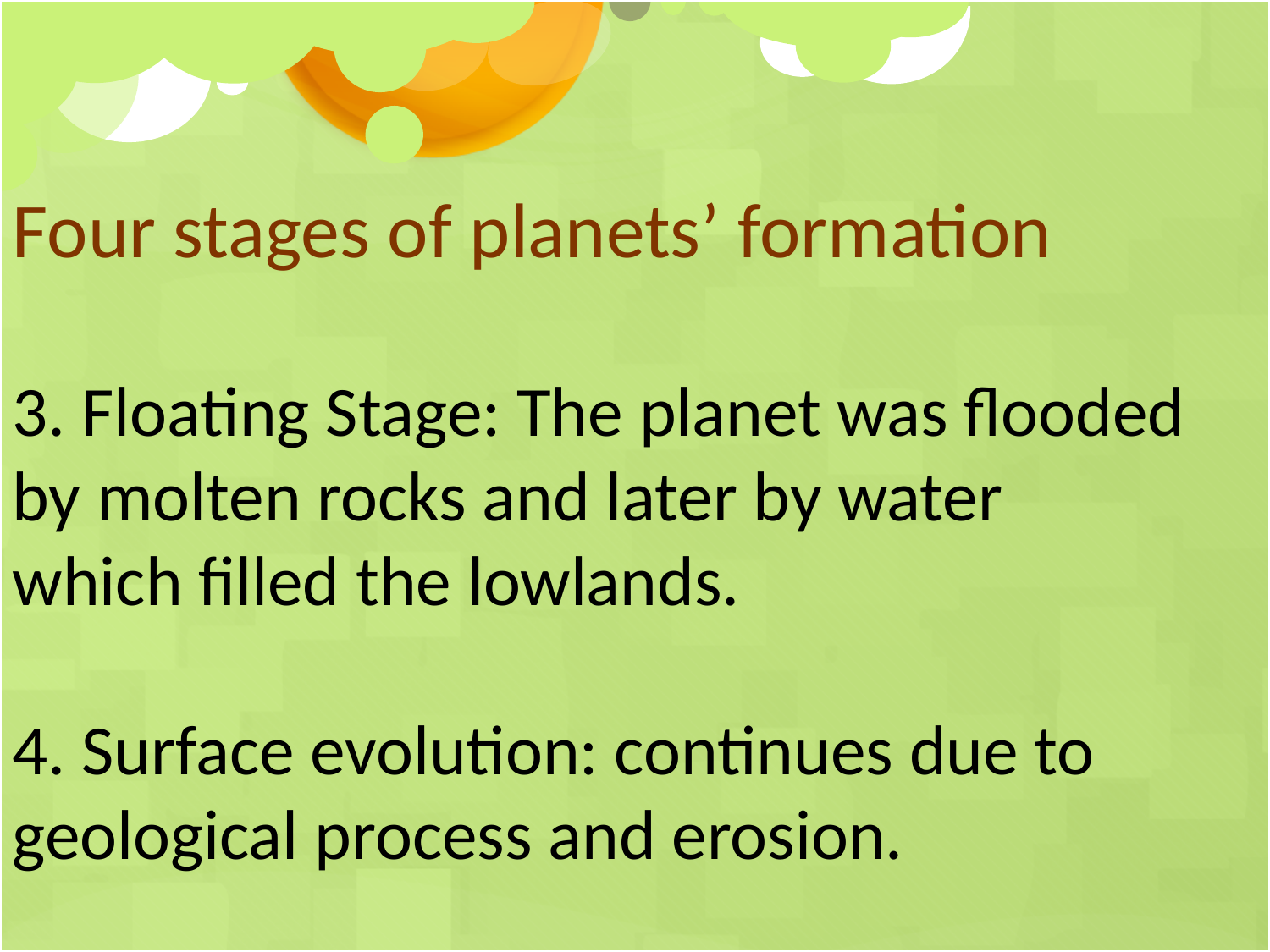

Four stages of planets’ formation

3. Floating Stage: The planet was flooded by molten rocks and later by water which filled the lowlands.

4. Surface evolution: continues due to geological process and erosion.